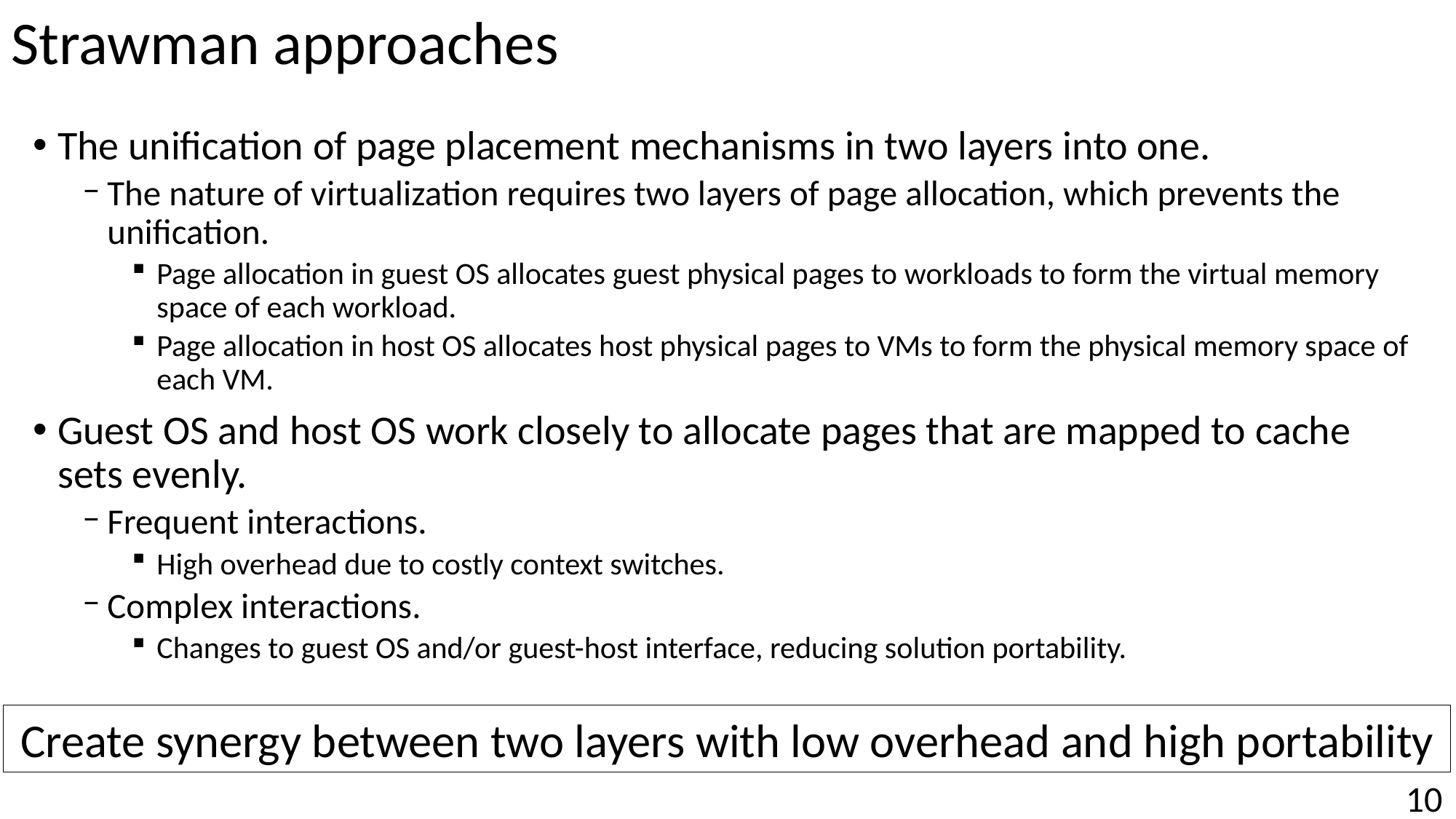

Strawman approaches
The unification of page placement mechanisms in two layers into one.
The nature of virtualization requires two layers of page allocation, which prevents the unification.
Page allocation in guest OS allocates guest physical pages to workloads to form the virtual memory space of each workload.
Page allocation in host OS allocates host physical pages to VMs to form the physical memory space of each VM.
Guest OS and host OS work closely to allocate pages that are mapped to cache sets evenly.
Frequent interactions.
High overhead due to costly context switches.
Complex interactions.
Changes to guest OS and/or guest-host interface, reducing solution portability.
Create synergy between two layers with low overhead and high portability
10